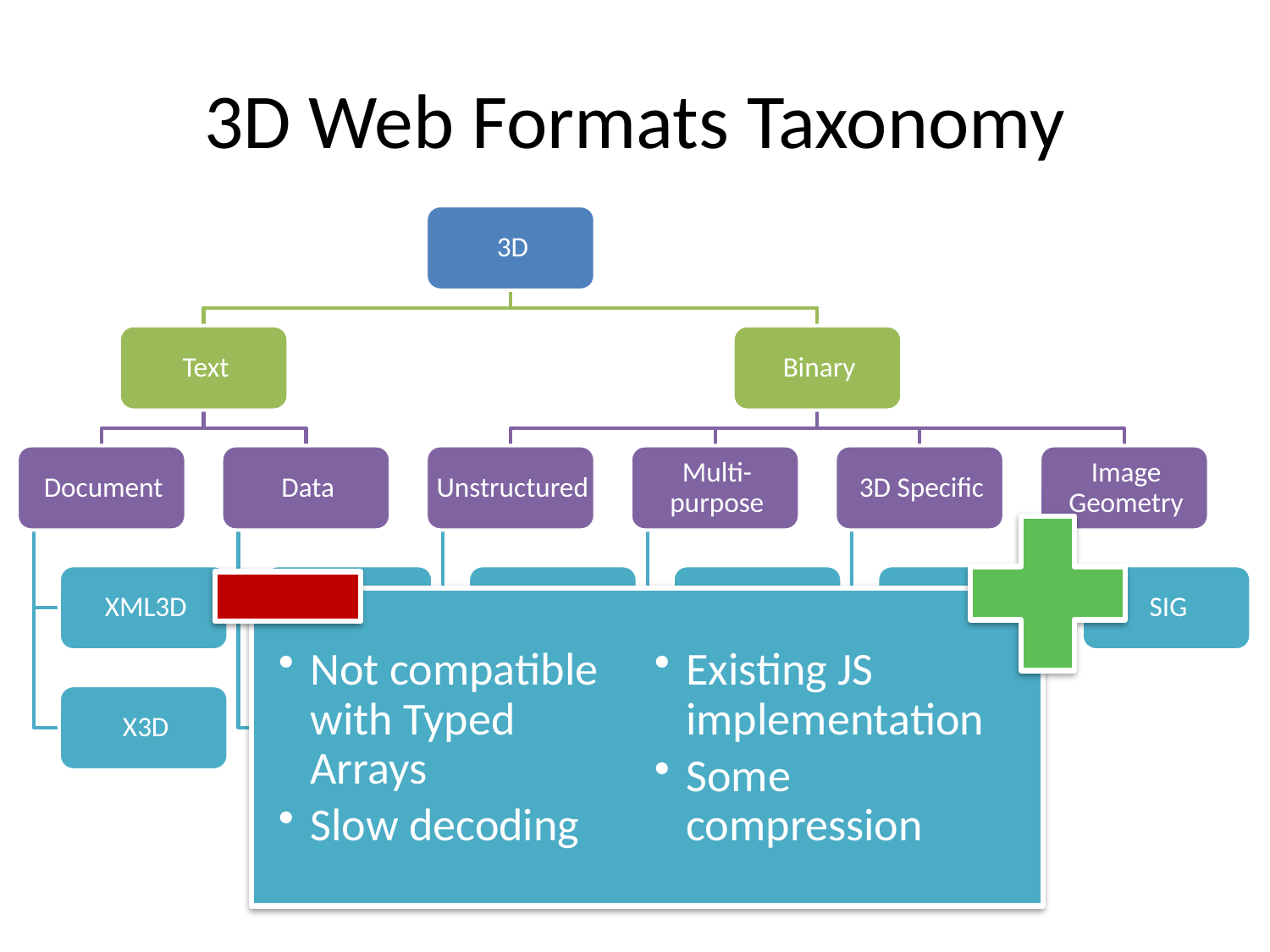

# 3D Web Formats Taxonomy
3D
Text
Document
XML3D
X3D
Data
JSON
XML
Binary
Unstructured
glTF
Multi-purpose
XMI
FastInfoset
BSON
3D Specific
File Formats
OpenCTM
Webgl-loader
Image Geometry
SIG

Existing JS implementation
Some compression

Not compatible with Typed Arrays
Slow decoding